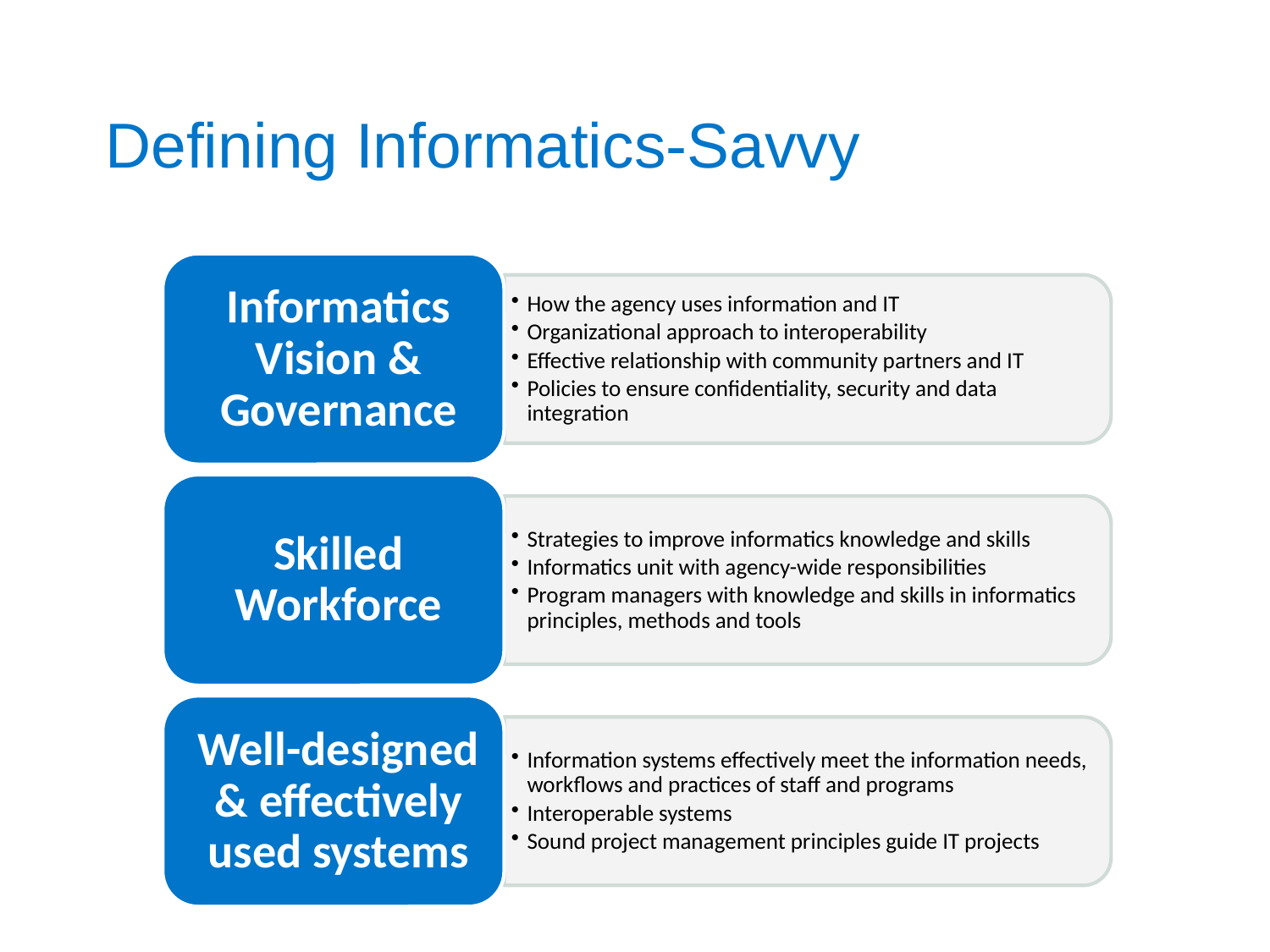

# Defining Informatics-Savvy
How the agency uses information and IT
Organizational approach to interoperability
Effective relationship with community partners and IT
Policies to ensure confidentiality, security and data integration
Informatics Vision & Governance
Strategies to improve informatics knowledge and skills
Informatics unit with agency-wide responsibilities
Program managers with knowledge and skills in informatics principles, methods and tools
Skilled Workforce
Information systems effectively meet the information needs, workflows and practices of staff and programs
Interoperable systems
Sound project management principles guide IT projects
Well-designed & effectively used systems